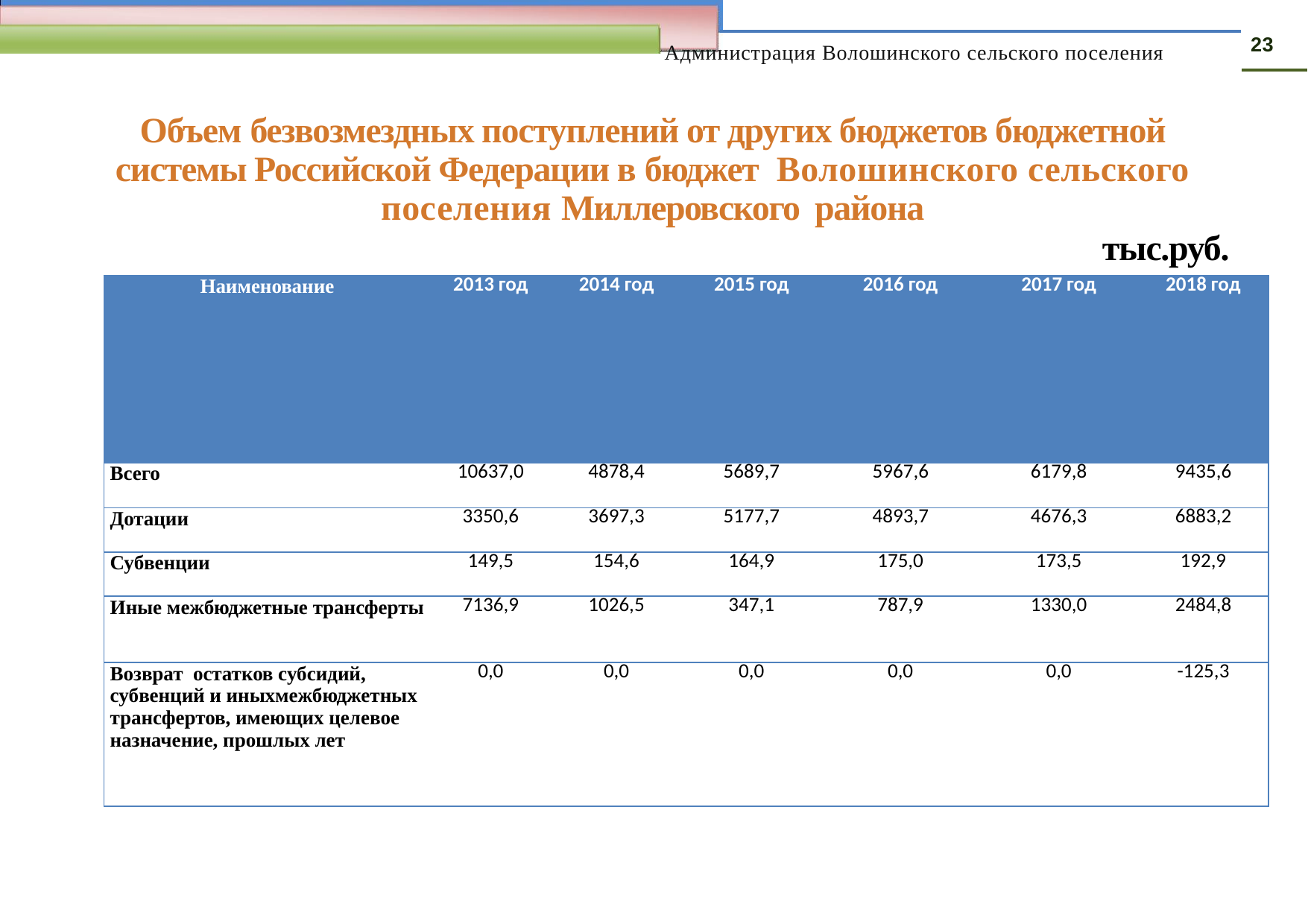

23
Администрация Волошинского сельского поселения

Объем безвозмездных поступлений от других бюджетов бюджетной системы Российской Федерации в бюджет  Волошинского сельского поселения Миллеровского района
тыс.руб.
| Наименование | 2013 год | 2014 год | 2015 год | 2016 год | 2017 год | 2018 год |
| --- | --- | --- | --- | --- | --- | --- |
| Всего | 10637,0 | 4878,4 | 5689,7 | 5967,6 | 6179,8 | 9435,6 |
| Дотации | 3350,6 | 3697,3 | 5177,7 | 4893,7 | 4676,3 | 6883,2 |
| Субвенции | 149,5 | 154,6 | 164,9 | 175,0 | 173,5 | 192,9 |
| Иные межбюджетные трансферты | 7136,9 | 1026,5 | 347,1 | 787,9 | 1330,0 | 2484,8 |
| Возврат остатков субсидий, субвенций и иныхмежбюджетных трансфертов, имеющих целевое назначение, прошлых лет | 0,0 | 0,0 | 0,0 | 0,0 | 0,0 | -125,3 |